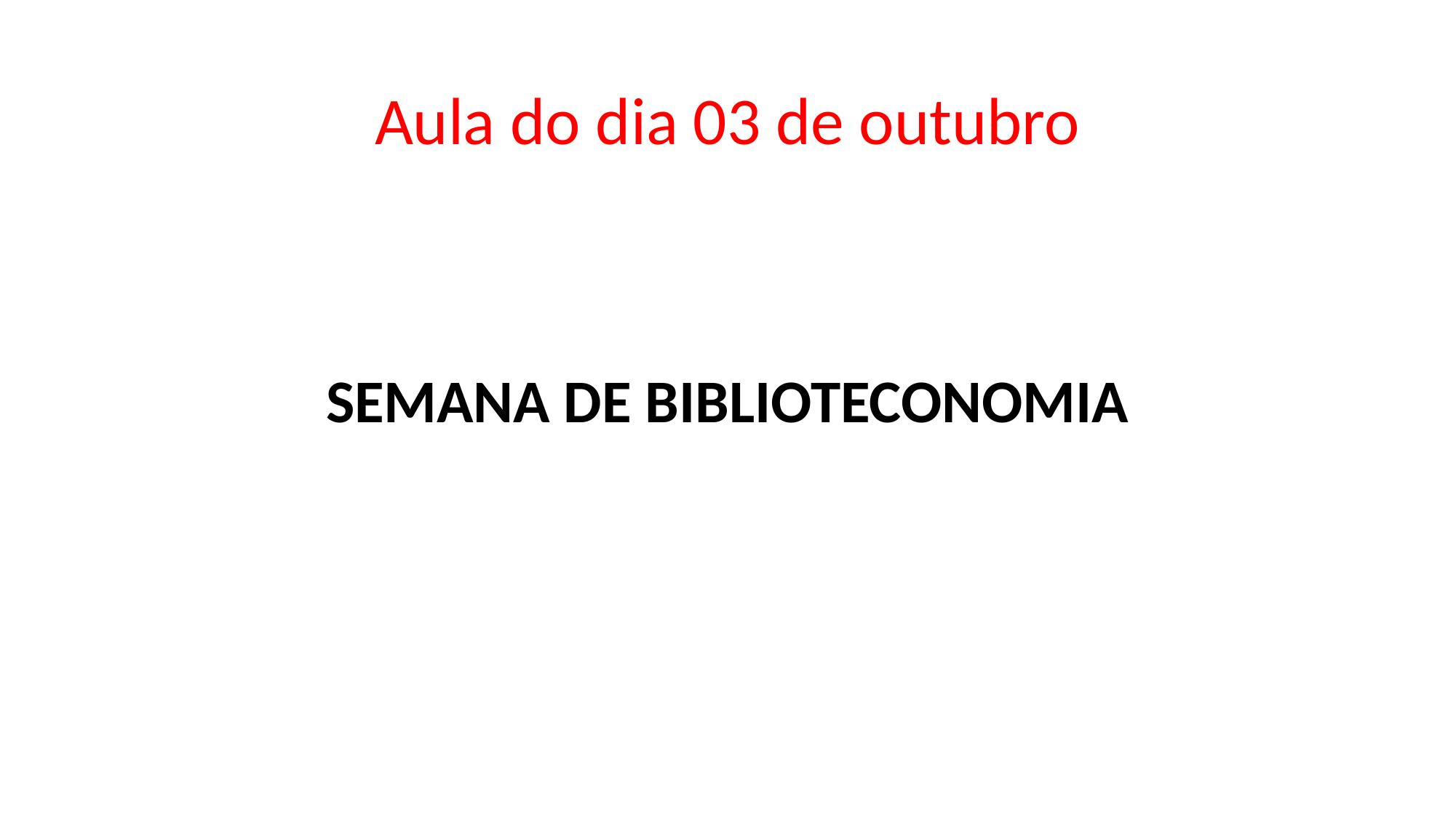

# Aula do dia 03 de outubro

SEMANA DE BIBLIOTECONOMIA